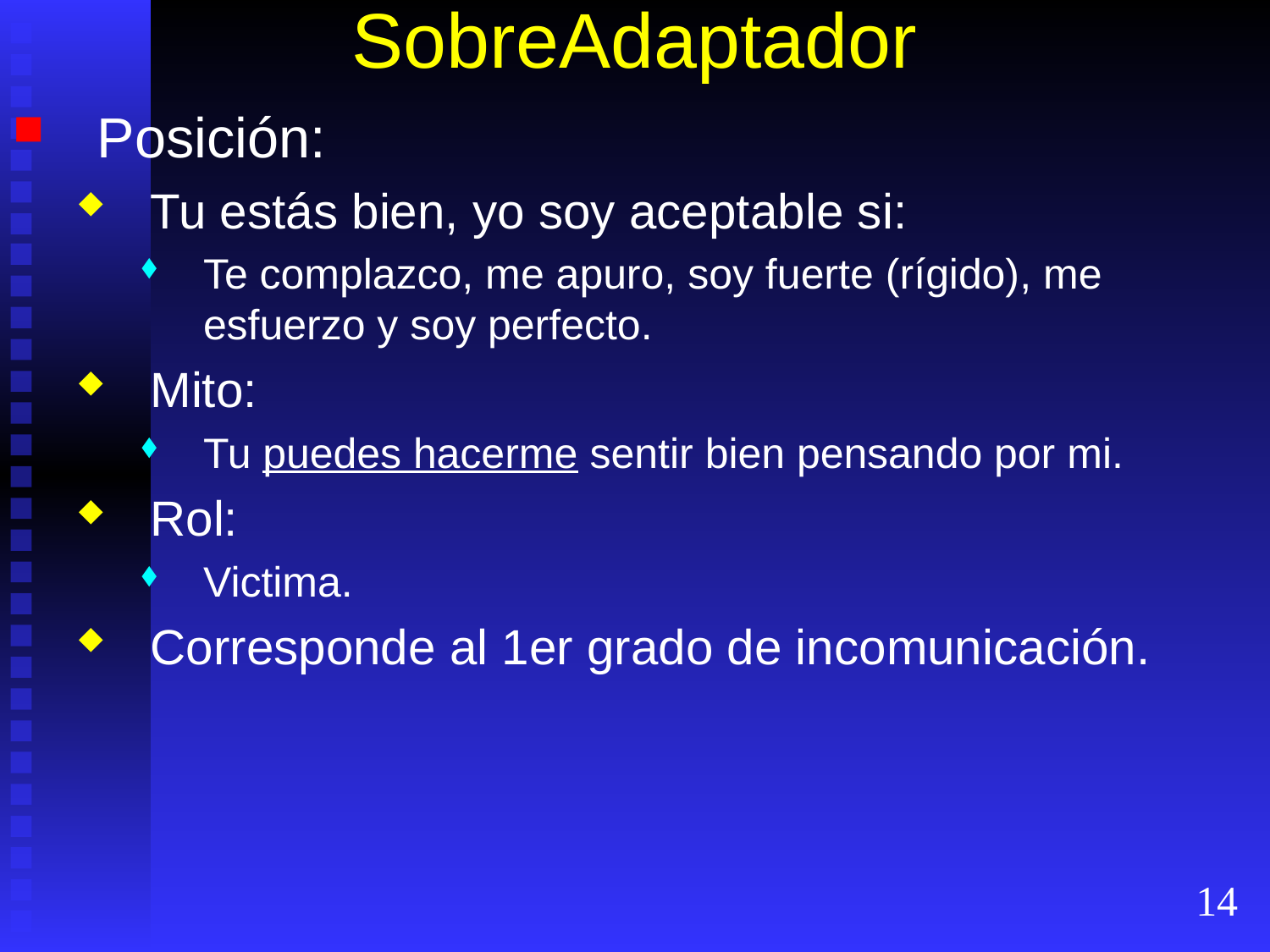

# SobreAdaptador
Posición:
Tu estás bien, yo soy aceptable si:
Te complazco, me apuro, soy fuerte (rígido), me esfuerzo y soy perfecto.
Mito:
Tu puedes hacerme sentir bien pensando por mi.
Rol:
Victima.
Corresponde al 1er grado de incomunicación.
14